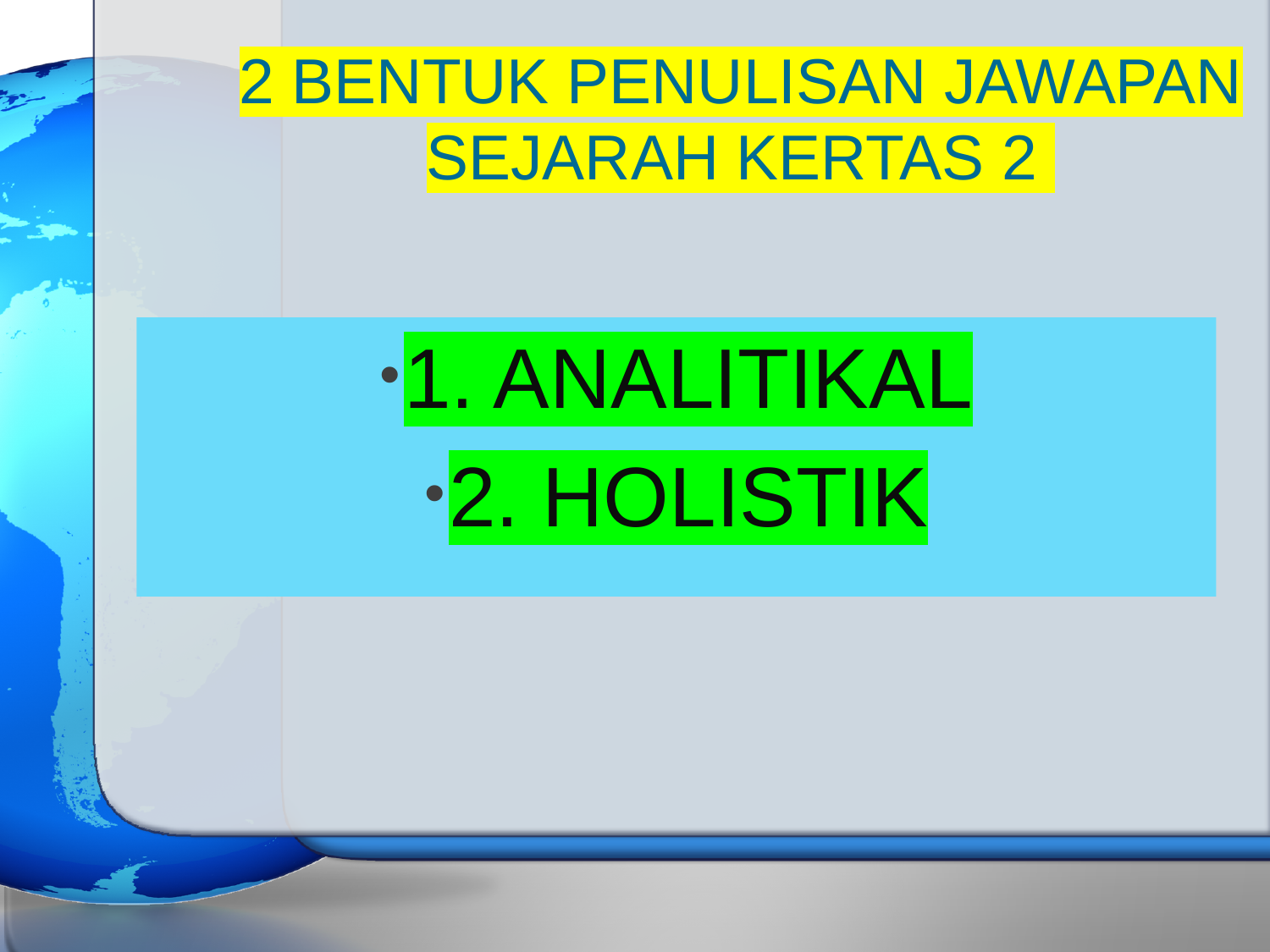

# 2 BENTUK PENULISAN JAWAPAN SEJARAH KERTAS 2
1. ANALITIKAL
2. HOLISTIK